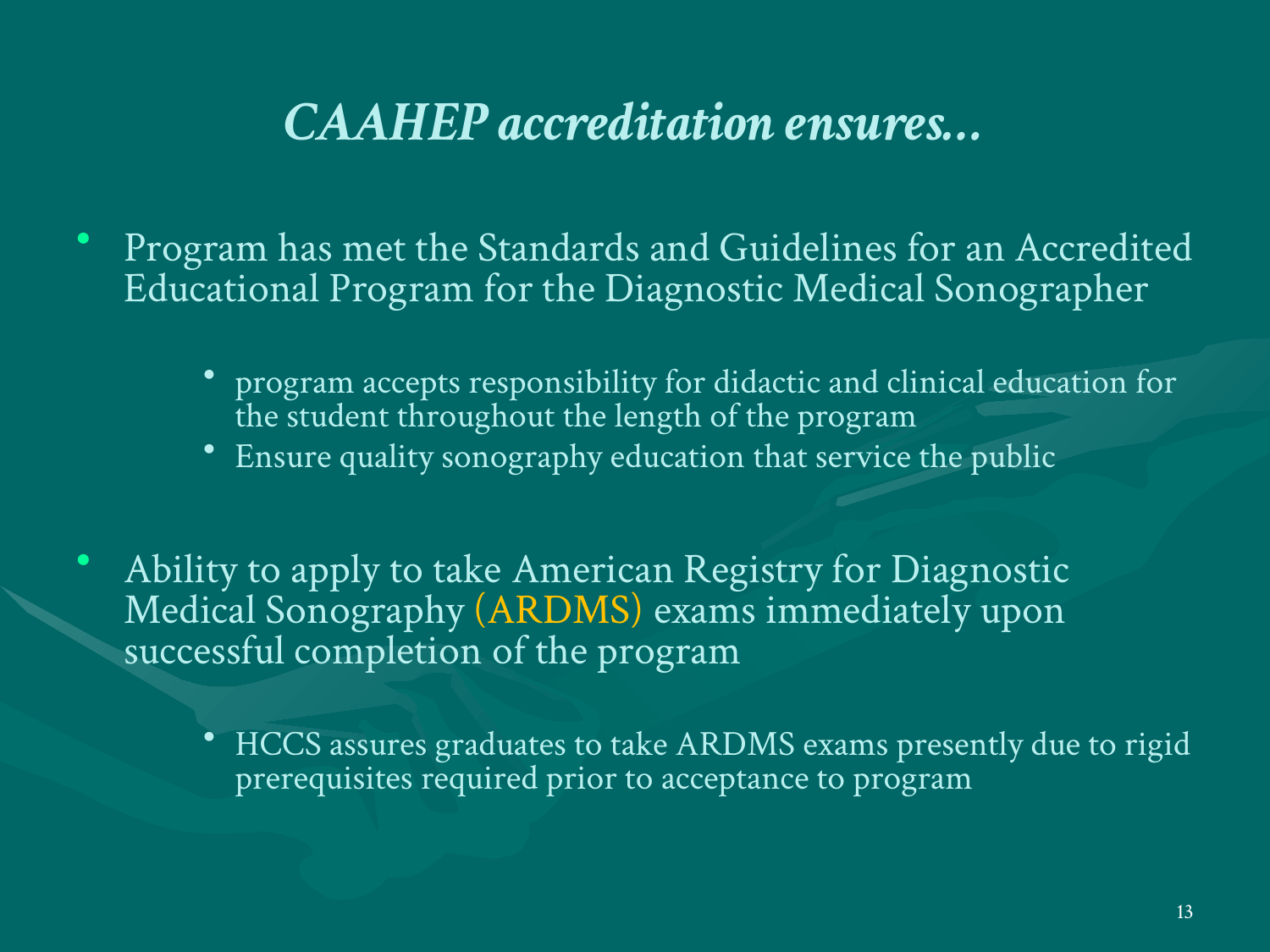

# CAAHEP accreditation ensures…
Program has met the Standards and Guidelines for an Accredited Educational Program for the Diagnostic Medical Sonographer

program accepts responsibility for didactic and clinical education for the student throughout the length of the program
Ensure quality sonography education that service the public

Ability to apply to take American Registry for Diagnostic Medical Sonography (ARDMS) exams immediately upon successful completion of the program

HCCS assures graduates to take ARDMS exams presently due to rigid prerequisites required prior to acceptance to program
13